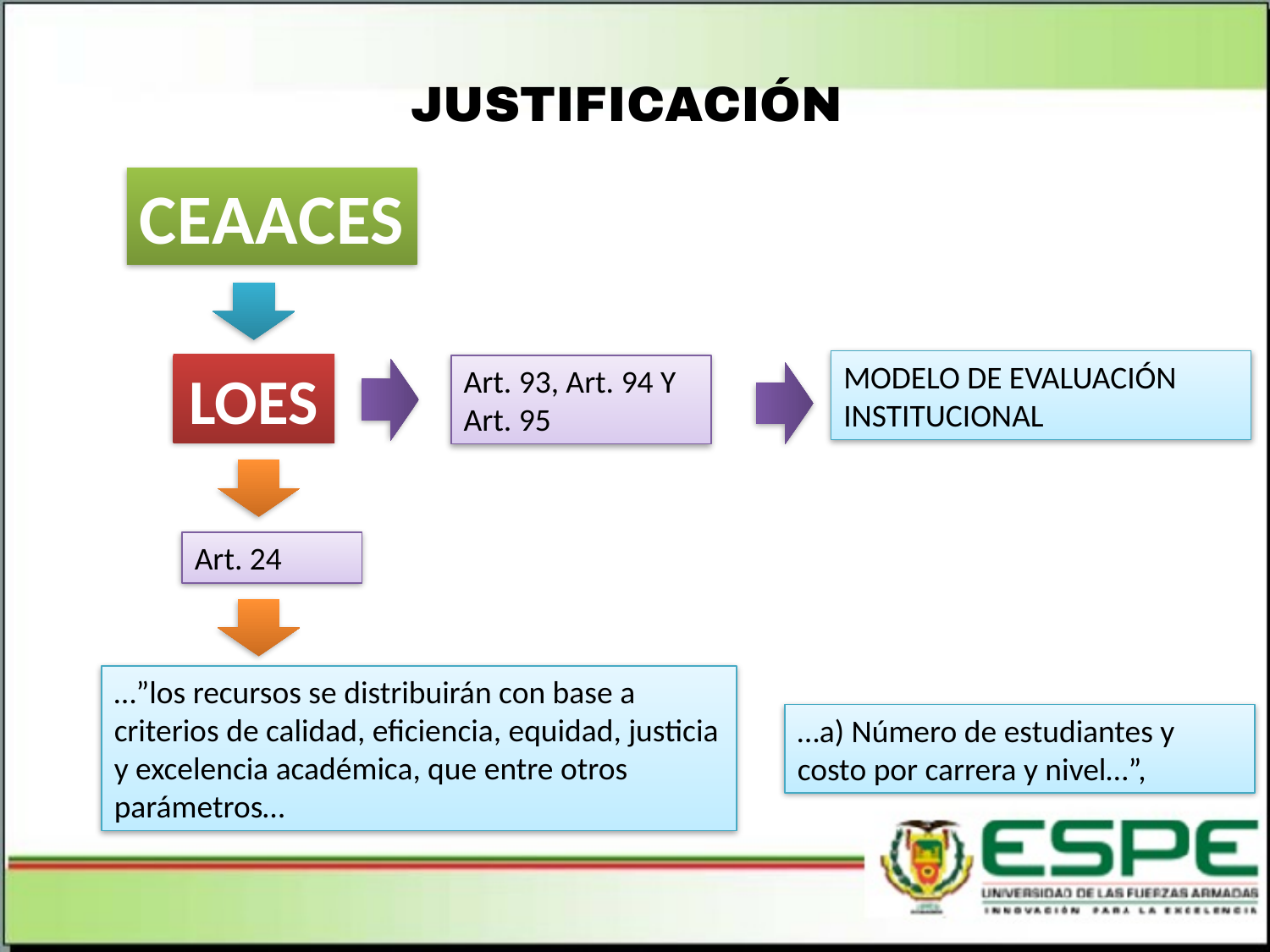

# JUSTIFICACIÓN
CEAACES

MODELO DE EVALUACIÓN INSTITUCIONAL
LOES
Art. 93, Art. 94 Y Art. 95

Art. 24

…”los recursos se distribuirán con base a criterios de calidad, eficiencia, equidad, justicia y excelencia académica, que entre otros parámetros…
…a) Número de estudiantes y costo por carrera y nivel…”,